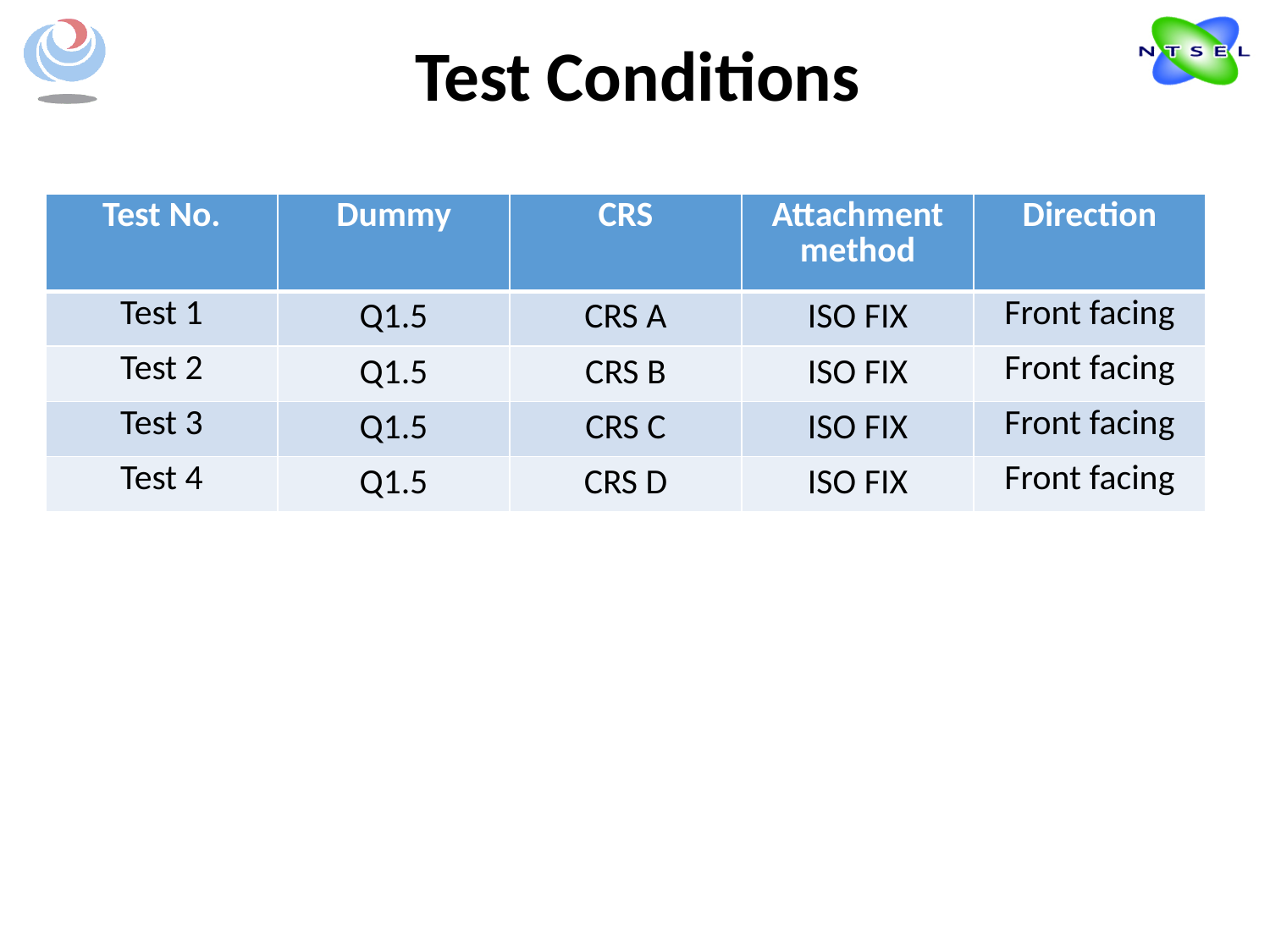

Test Conditions
| Test No. | Dummy | CRS | Attachment method | Direction |
| --- | --- | --- | --- | --- |
| Test 1 | Q1.5 | CRS A | ISO FIX | Front facing |
| Test 2 | Q1.5 | CRS B | ISO FIX | Front facing |
| Test 3 | Q1.5 | CRS C | ISO FIX | Front facing |
| Test 4 | Q1.5 | CRS D | ISO FIX | Front facing |